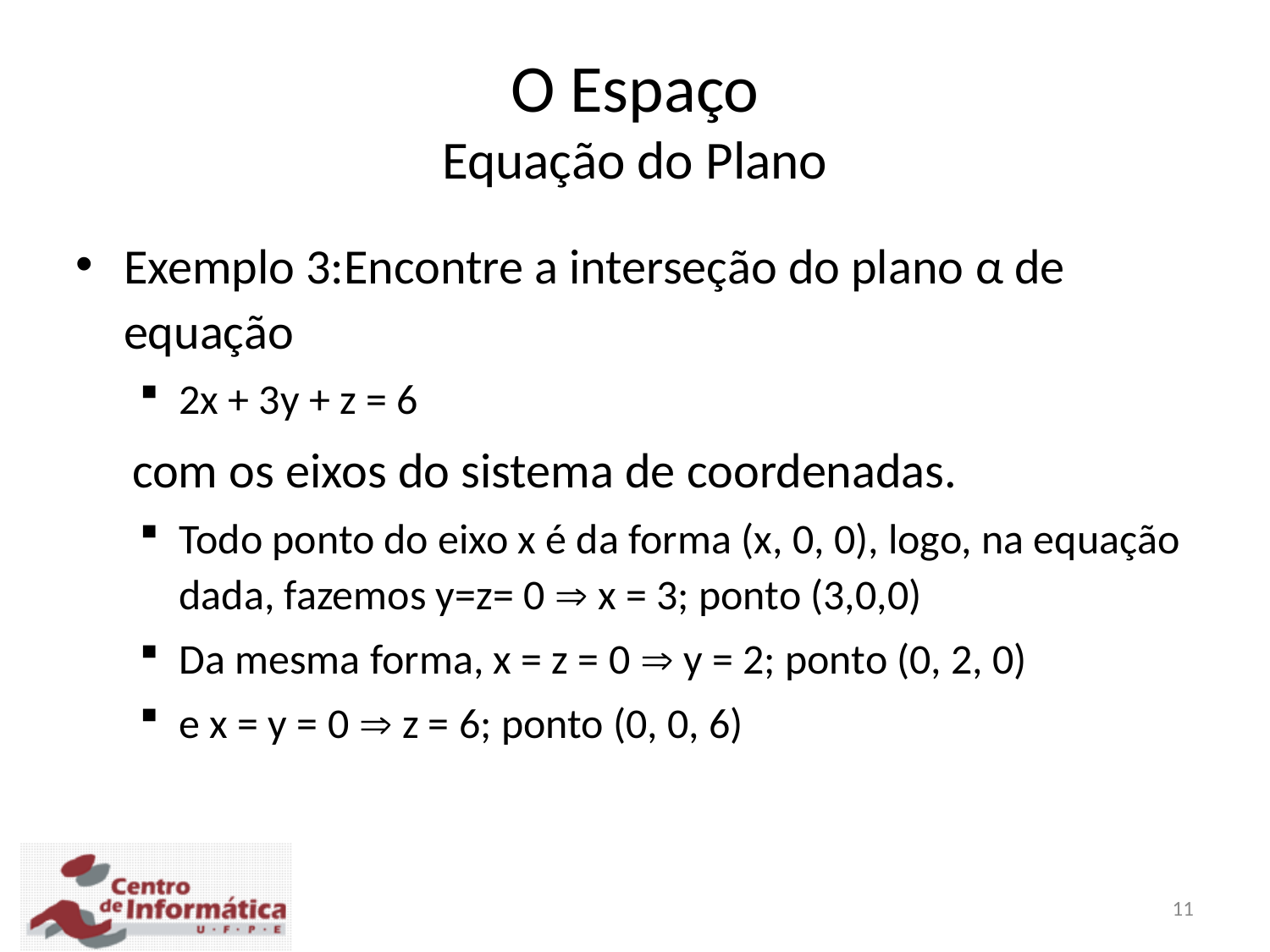

O Espaço
Equação do Plano
Exemplo 3:Encontre a interseção do plano α de equação
2x + 3y + z = 6
     com os eixos do sistema de coordenadas.
Todo ponto do eixo x é da forma (x, 0, 0), logo, na equação dada, fazemos y=z= 0 ⇒ x = 3; ponto (3,0,0)
Da mesma forma, x = z = 0 ⇒ y = 2; ponto (0, 2, 0)
e x = y = 0 ⇒ z = 6; ponto (0, 0, 6)
11